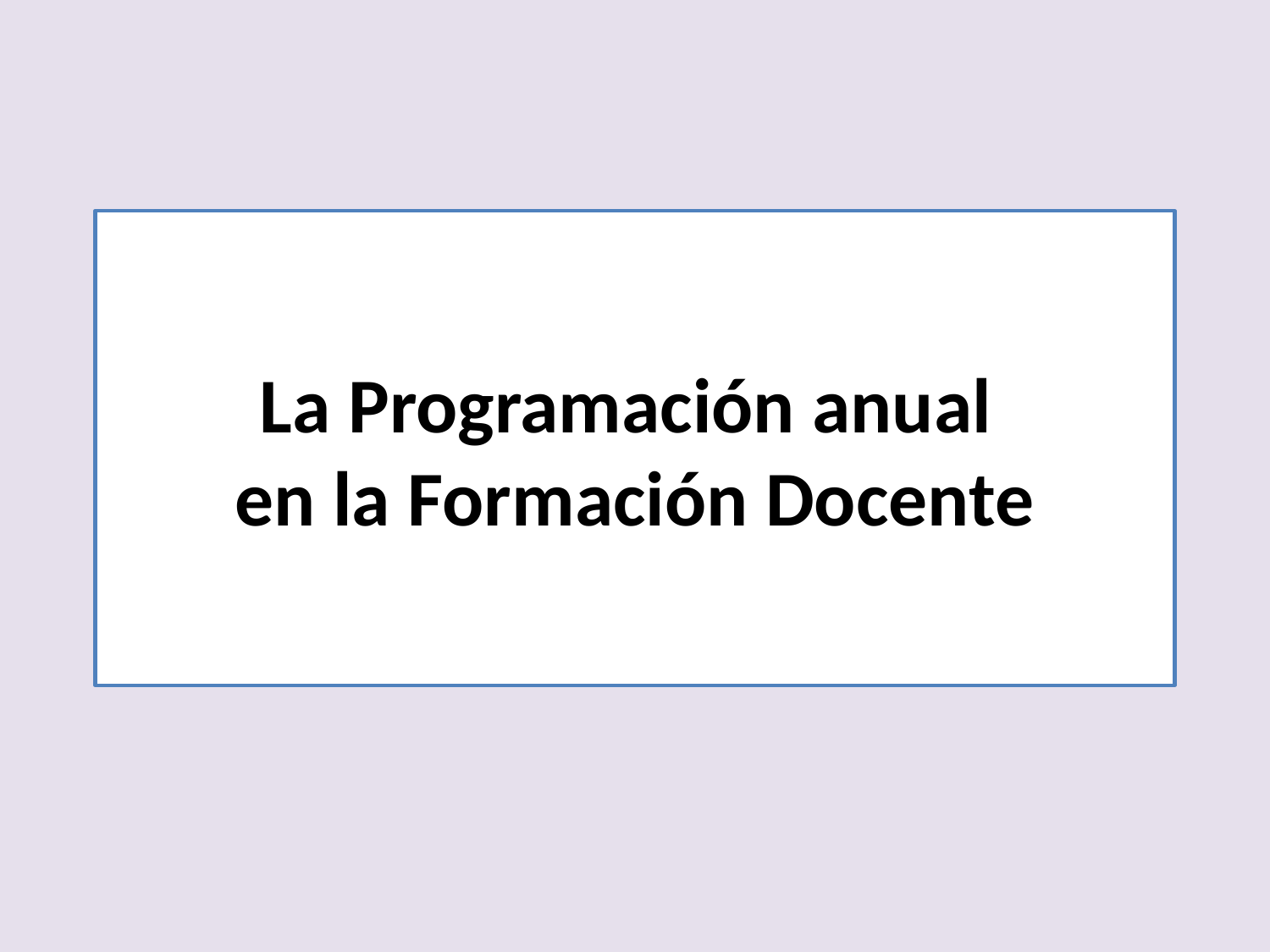

# La Programación anual en la Formación Docente